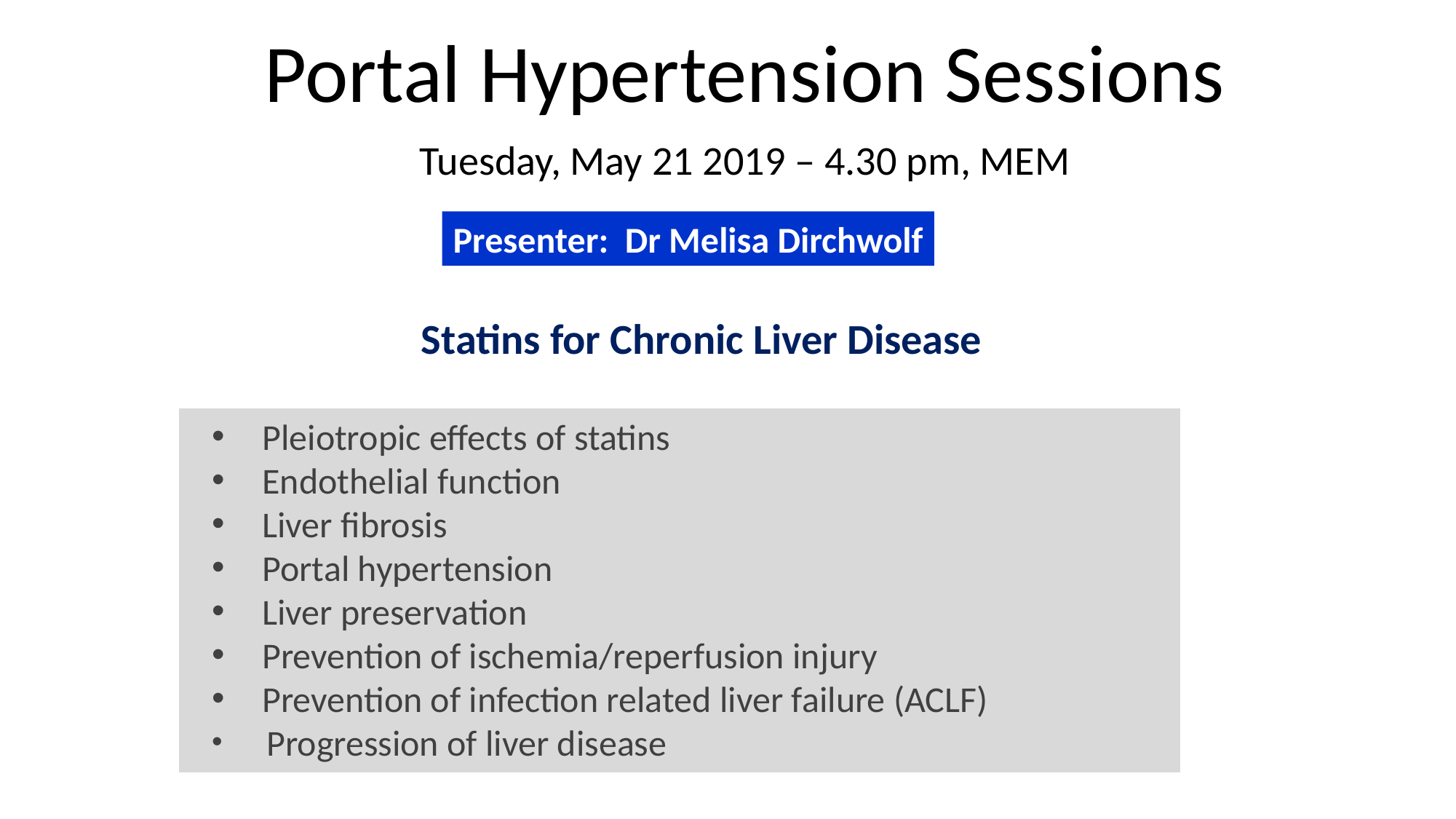

# Portal Hypertension Sessions Tuesday, May 21 2019 – 4.30 pm, MEM
Presenter:  Dr Melisa Dirchwolf
Statins for Chronic Liver Disease

  Pleiotropic effects of statins
  Endothelial function
  Liver fibrosis
  Portal hypertension
  Liver preservation
  Prevention of ischemia/reperfusion injury
  Prevention of infection related liver failure (ACLF)
   Progression of liver disease